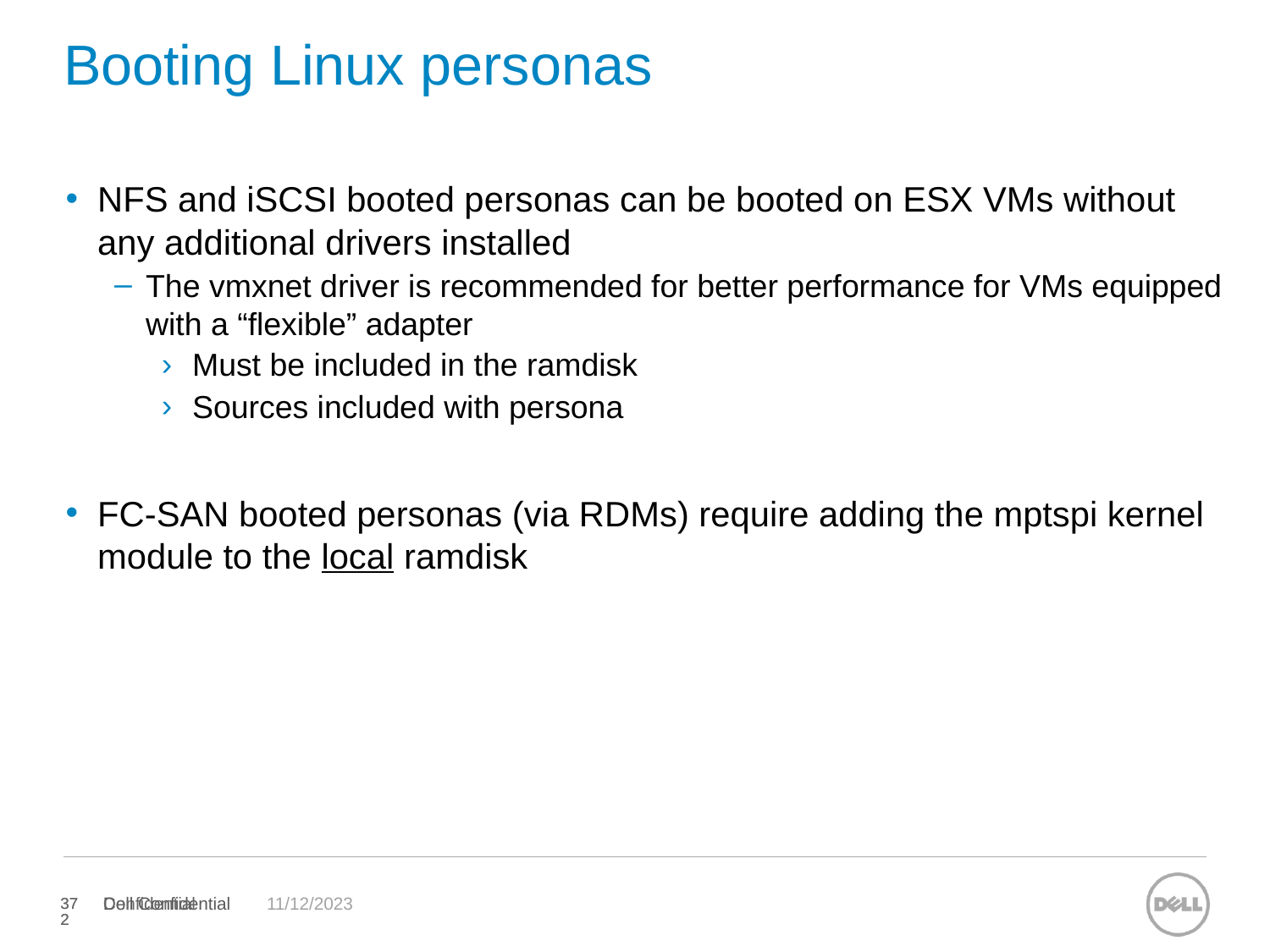

# Booting Linux personas
NFS and iSCSI booted personas can be booted on ESX VMs without any additional drivers installed
The vmxnet driver is recommended for better performance for VMs equipped with a “flexible” adapter
Must be included in the ramdisk
Sources included with persona

FC-SAN booted personas (via RDMs) require adding the mptspi kernel module to the local ramdisk
11/12/2023
Confidential
372